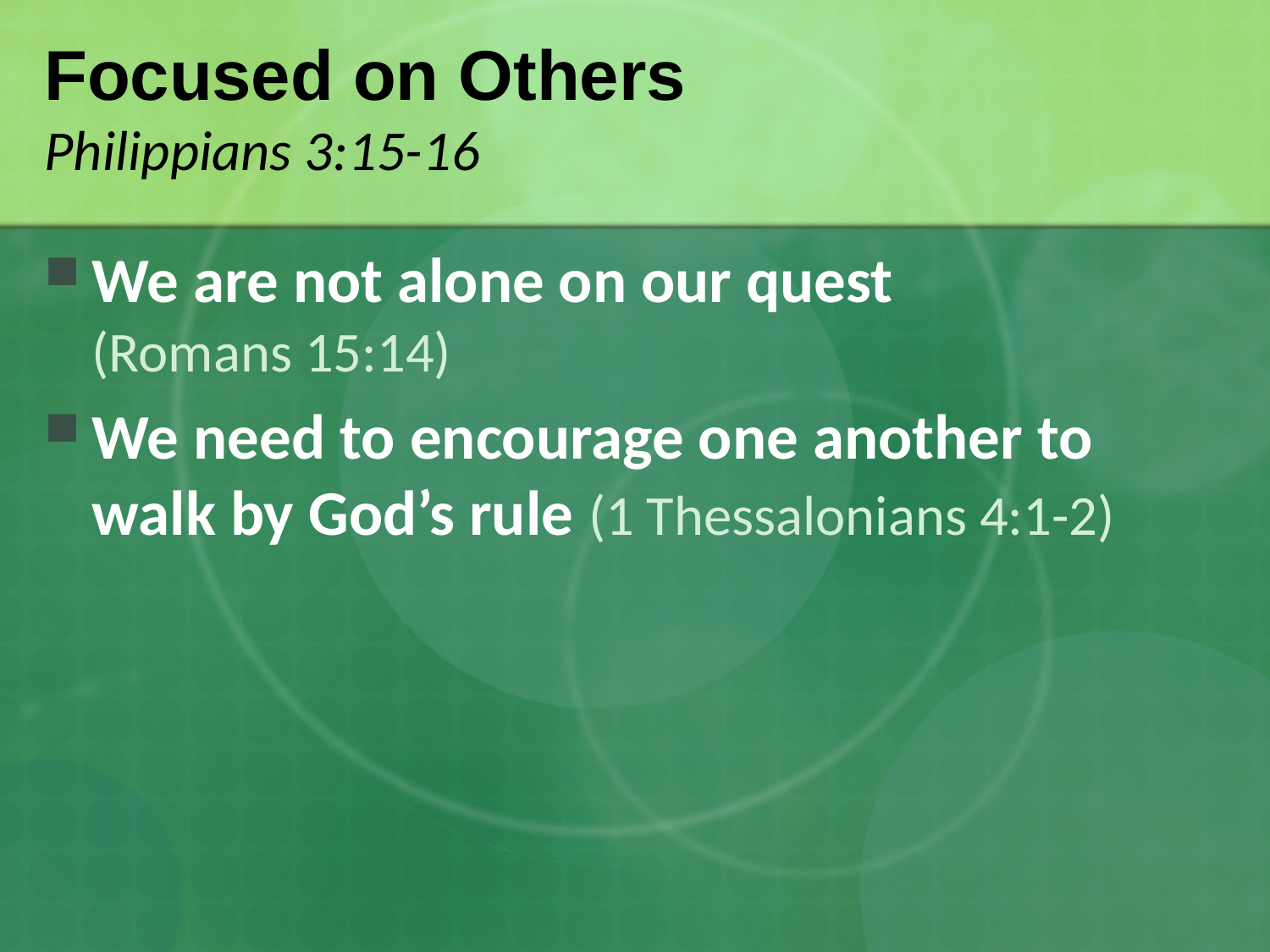

# Focused on Others Philippians 3:15-16
We are not alone on our quest                     (Romans 15:14)
We need to encourage one another to walk by God’s rule (1 Thessalonians 4:1-2)